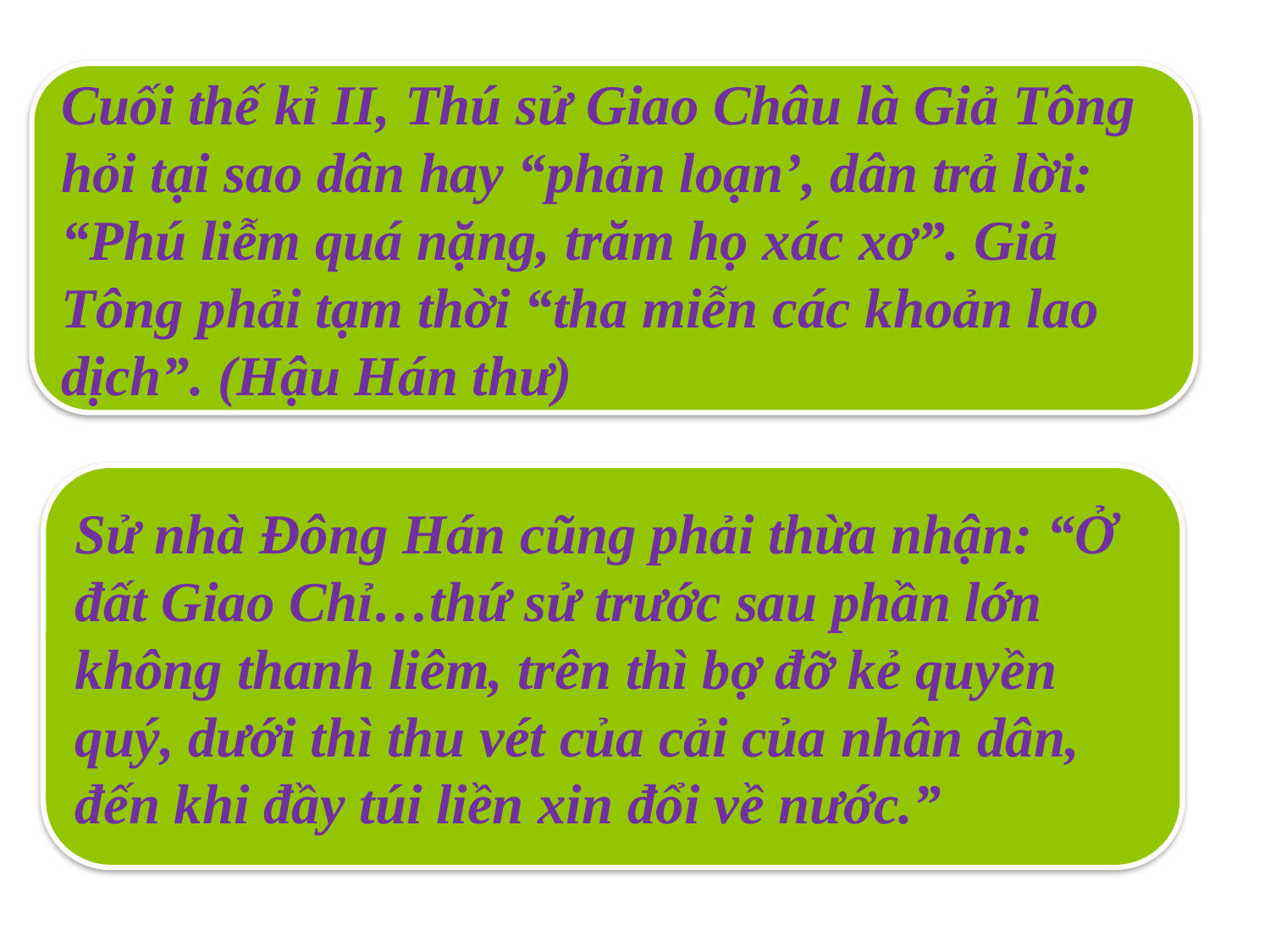

Cuối thế kỉ II, Thú sử Giao Châu là Giả Tông hỏi tại sao dân hay “phản loạn’, dân trả lời: “Phú liễm quá nặng, trăm họ xác xơ”. Giả Tông phải tạm thời “tha miễn các khoản lao dịch”. (Hậu Hán thư)
Sử nhà Đông Hán cũng phải thừa nhận: “Ở đất Giao Chỉ…thứ sử trước sau phần lớn không thanh liêm, trên thì bợ đỡ kẻ quyền quý, dưới thì thu vét của cải của nhân dân, đến khi đầy túi liền xin đổi về nước.”